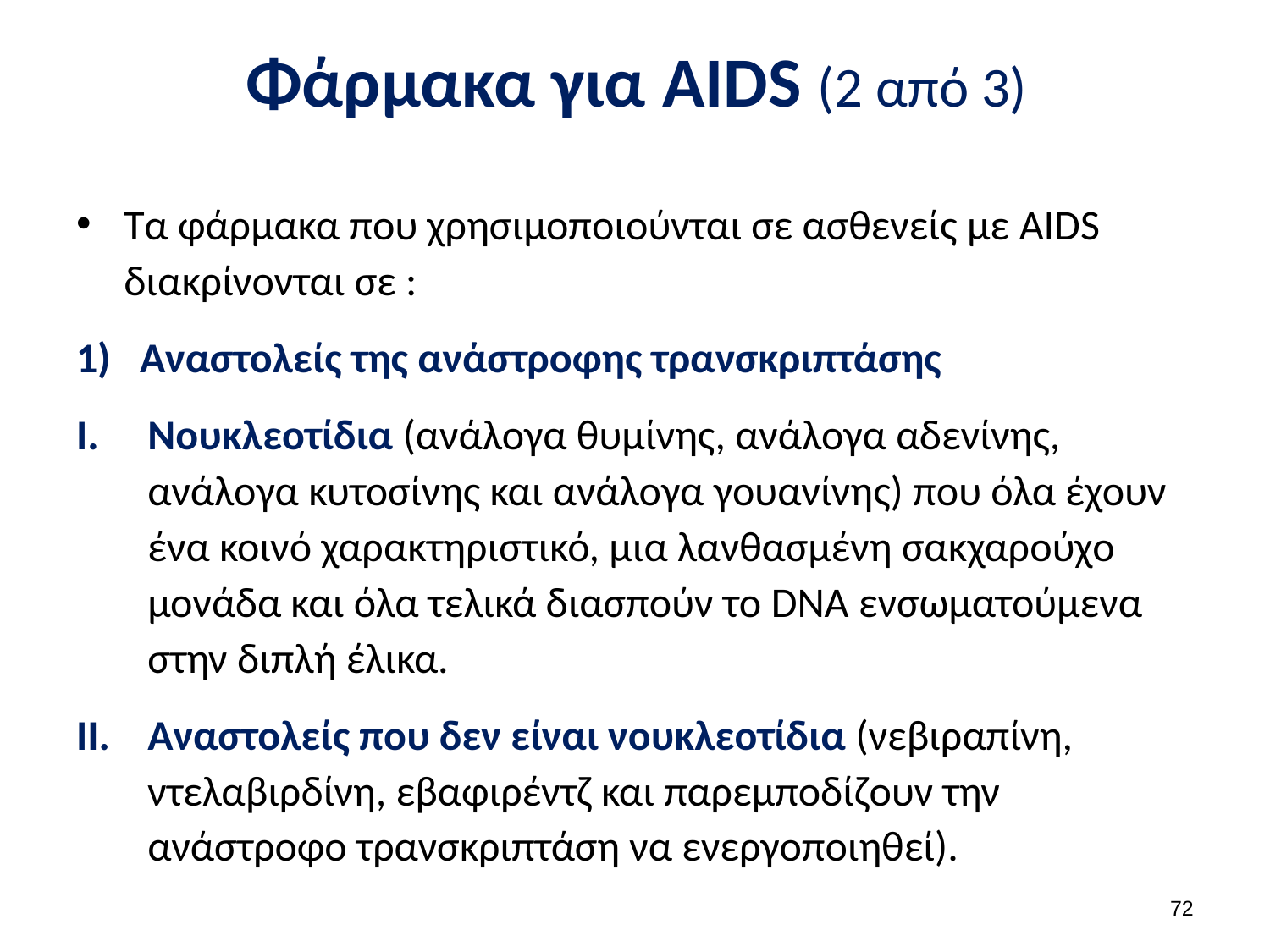

# Φάρμακα για AIDS (2 από 3)
Τα φάρμακα που χρησιμοποιούνται σε ασθενείς με AIDS διακρίνονται σε :
Αναστολείς της ανάστροφης τρανσκριπτάσης
Νουκλεοτίδια (ανάλογα θυμίνης, ανάλογα αδενίνης, ανάλογα κυτοσίνης και ανάλογα γουανίνης) που όλα έχουν ένα κοινό χαρακτηριστικό, μια λανθασμένη σακχαρούχο μονάδα και όλα τελικά διασπούν το DNA ενσωματούμενα στην διπλή έλικα.
Αναστολείς που δεν είναι νουκλεοτίδια (νεβιραπίνη, ντελαβιρδίνη, εβαφιρέντζ και παρεμποδίζουν την ανάστροφο τρανσκριπτάση να ενεργοποιηθεί).
72